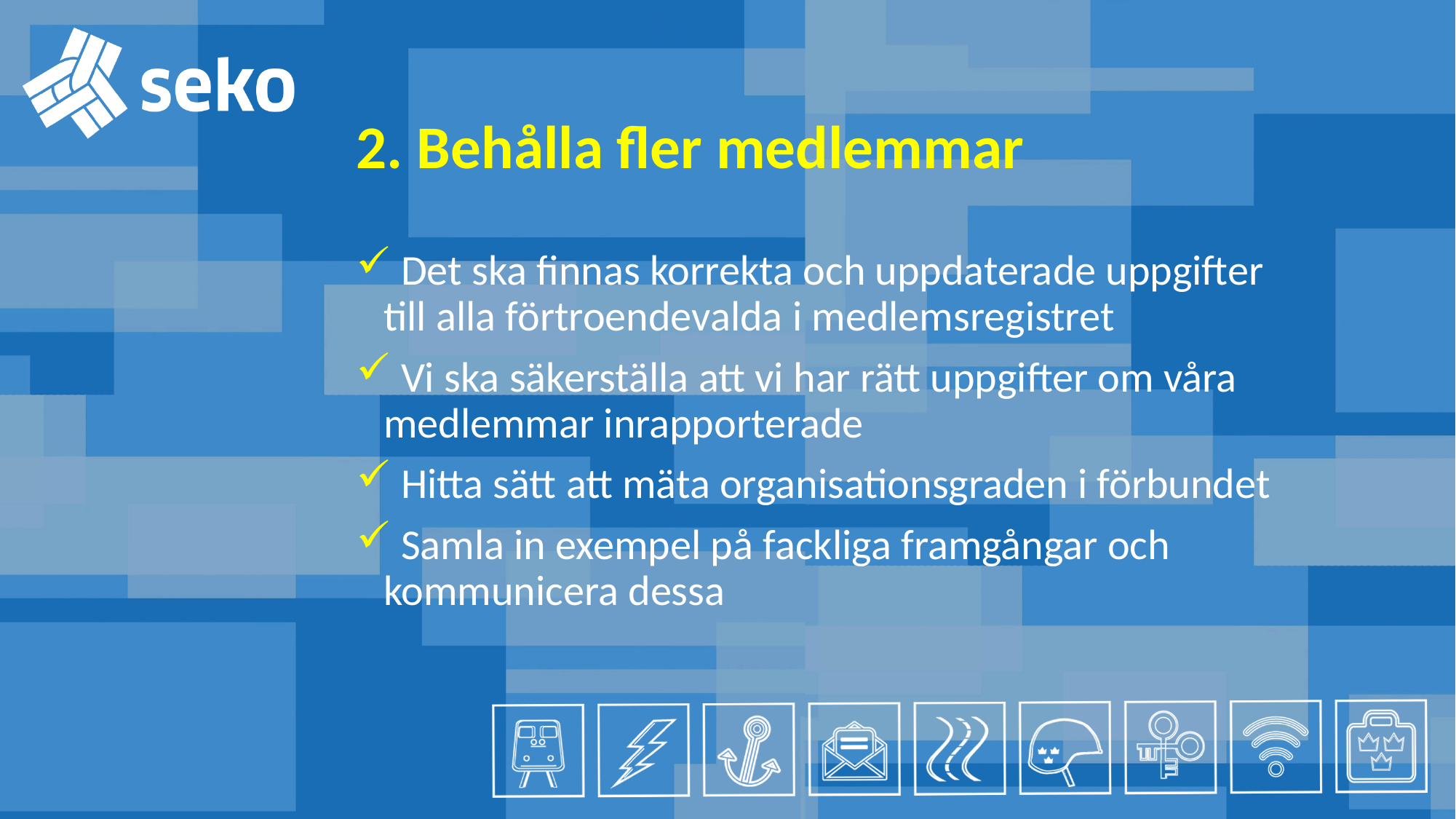

2. Behålla fler medlemmar
 Det ska finnas korrekta och uppdaterade uppgifter till alla förtroendevalda i medlemsregistret
 Vi ska säkerställa att vi har rätt uppgifter om våra medlemmar inrapporterade
 Hitta sätt att mäta organisationsgraden i förbundet
 Samla in exempel på fackliga framgångar och kommunicera dessa